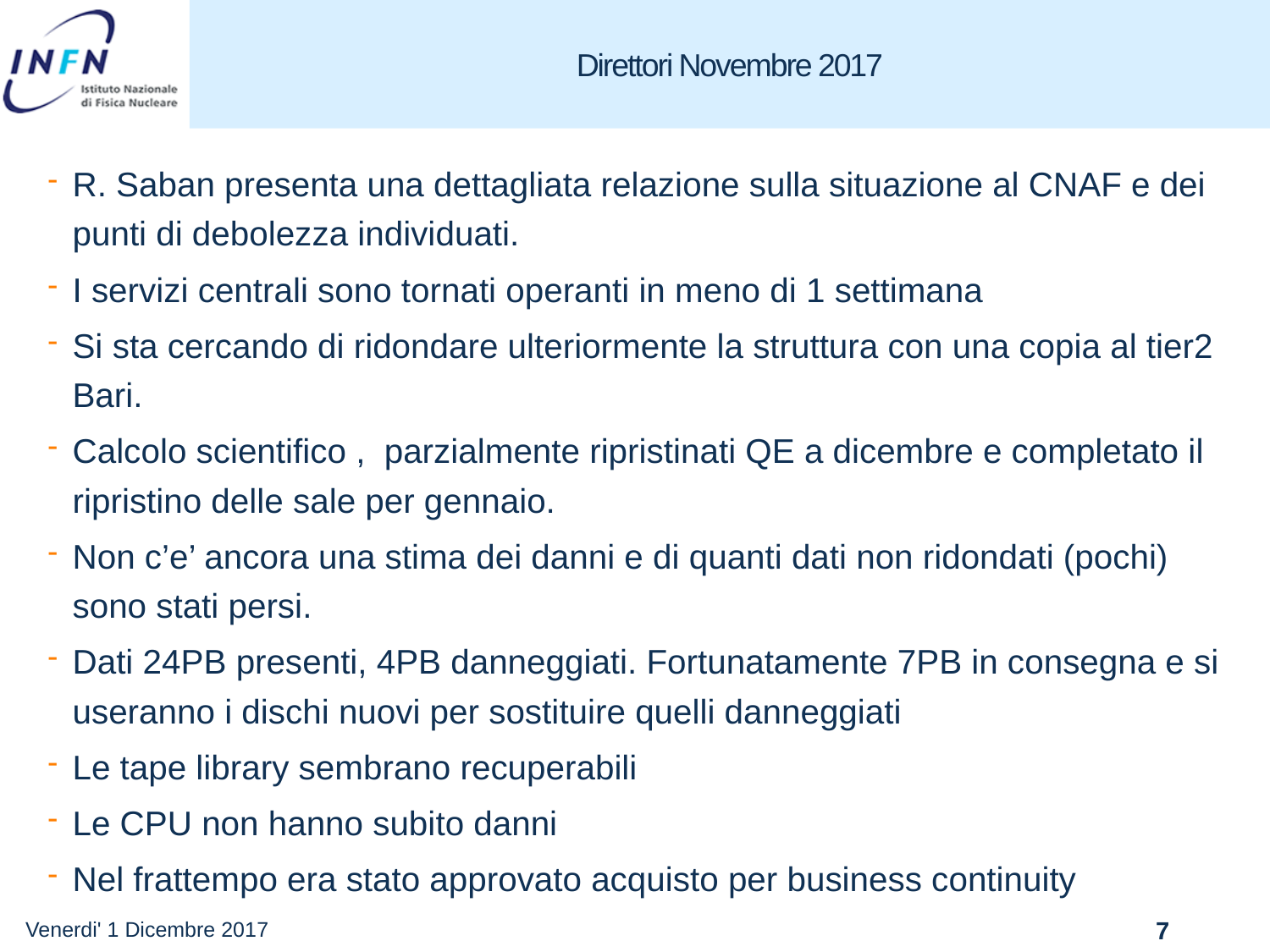

# Direttori Novembre 2017
R. Saban presenta una dettagliata relazione sulla situazione al CNAF e dei punti di debolezza individuati.
I servizi centrali sono tornati operanti in meno di 1 settimana
Si sta cercando di ridondare ulteriormente la struttura con una copia al tier2 Bari.
Calcolo scientifico ,  parzialmente ripristinati QE a dicembre e completato il ripristino delle sale per gennaio.
Non c’e’ ancora una stima dei danni e di quanti dati non ridondati (pochi) sono stati persi.
Dati 24PB presenti, 4PB danneggiati. Fortunatamente 7PB in consegna e si useranno i dischi nuovi per sostituire quelli danneggiati
Le tape library sembrano recuperabili
Le CPU non hanno subito danni
Nel frattempo era stato approvato acquisto per business continuity

Venerdi' 1 Dicembre 2017
7